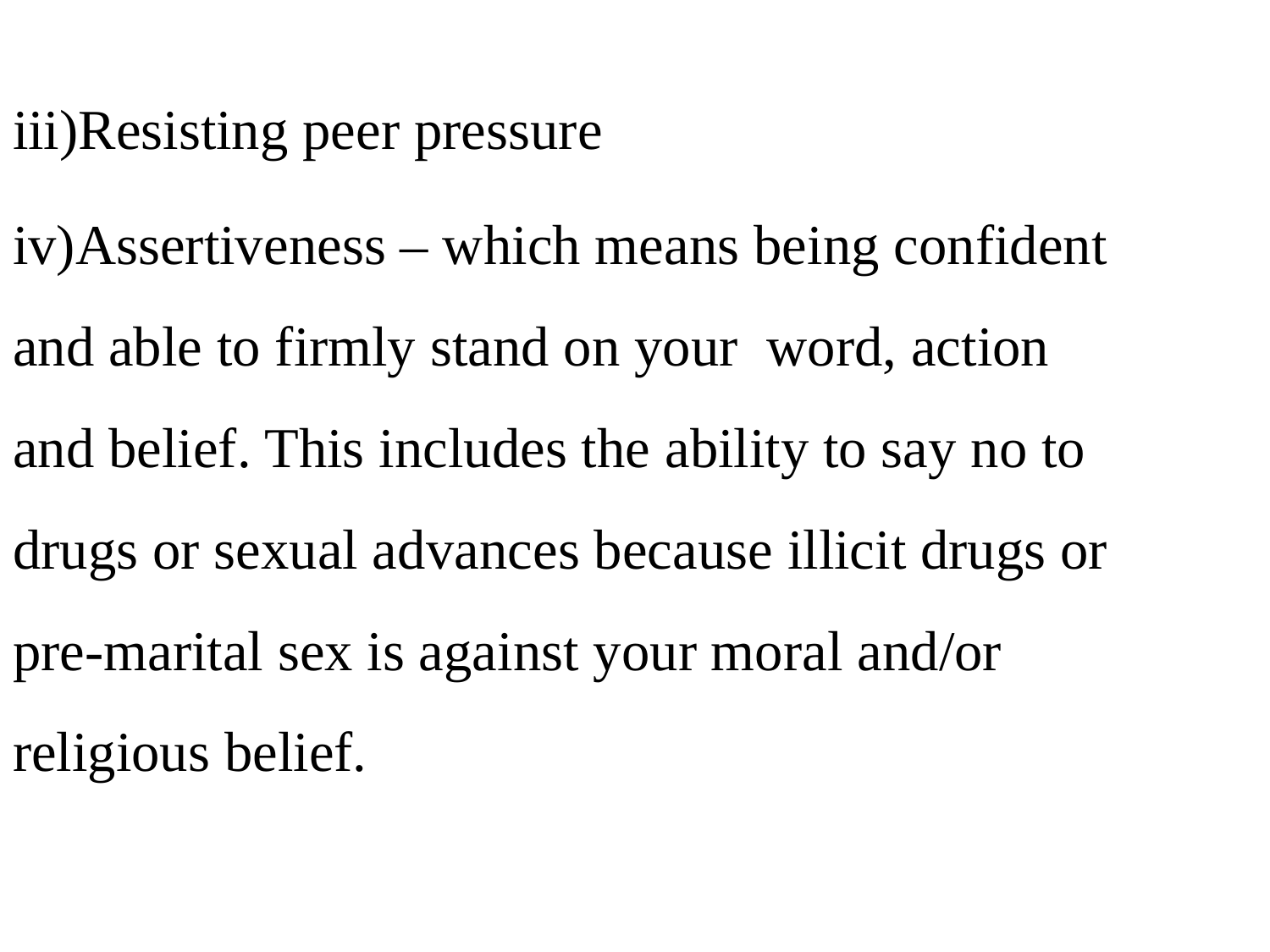

iii)Resisting peer pressure
iv)Assertiveness – which means being confident and able to firmly stand on your  word, action and belief. This includes the ability to say no to drugs or sexual advances because illicit drugs or pre-marital sex is against your moral and/or religious belief.